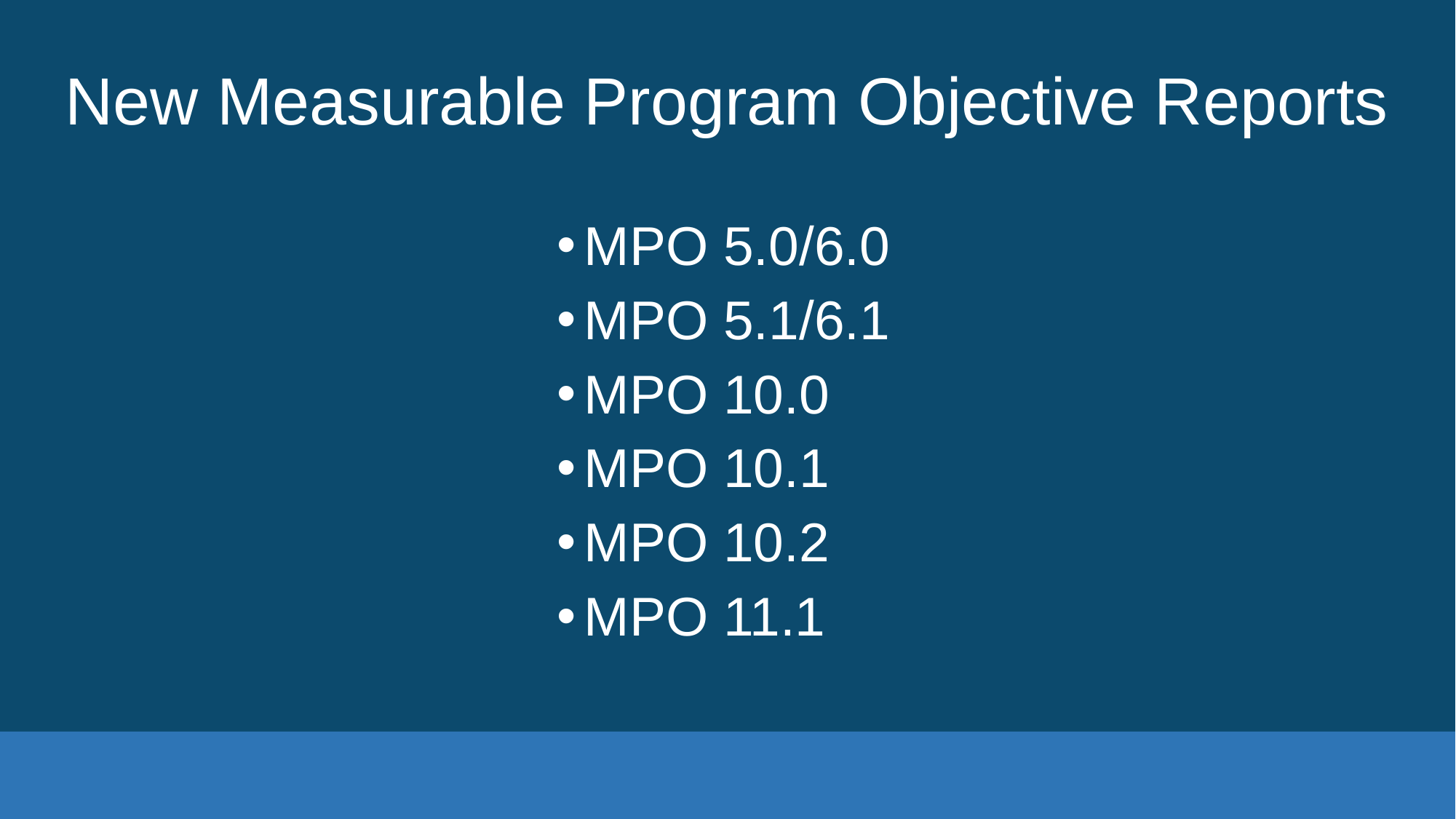

# New Measurable Program Objective Reports
MPO 5.0/6.0
MPO 5.1/6.1
MPO 10.0
MPO 10.1
MPO 10.2
MPO 11.1